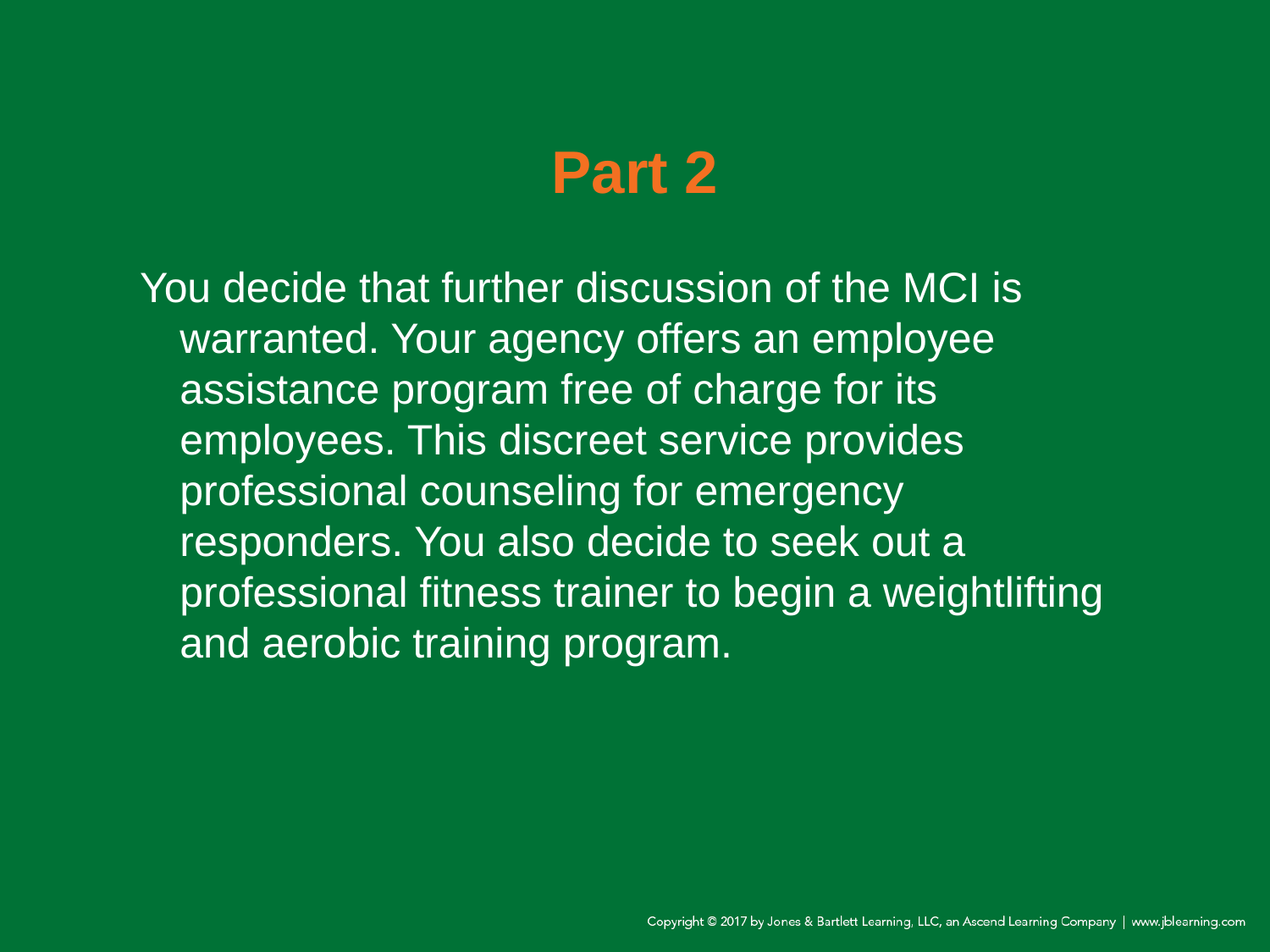

# Part 2
You decide that further discussion of the MCI is warranted. Your agency offers an employee assistance program free of charge for its employees. This discreet service provides professional counseling for emergency responders. You also decide to seek out a professional fitness trainer to begin a weightlifting and aerobic training program.